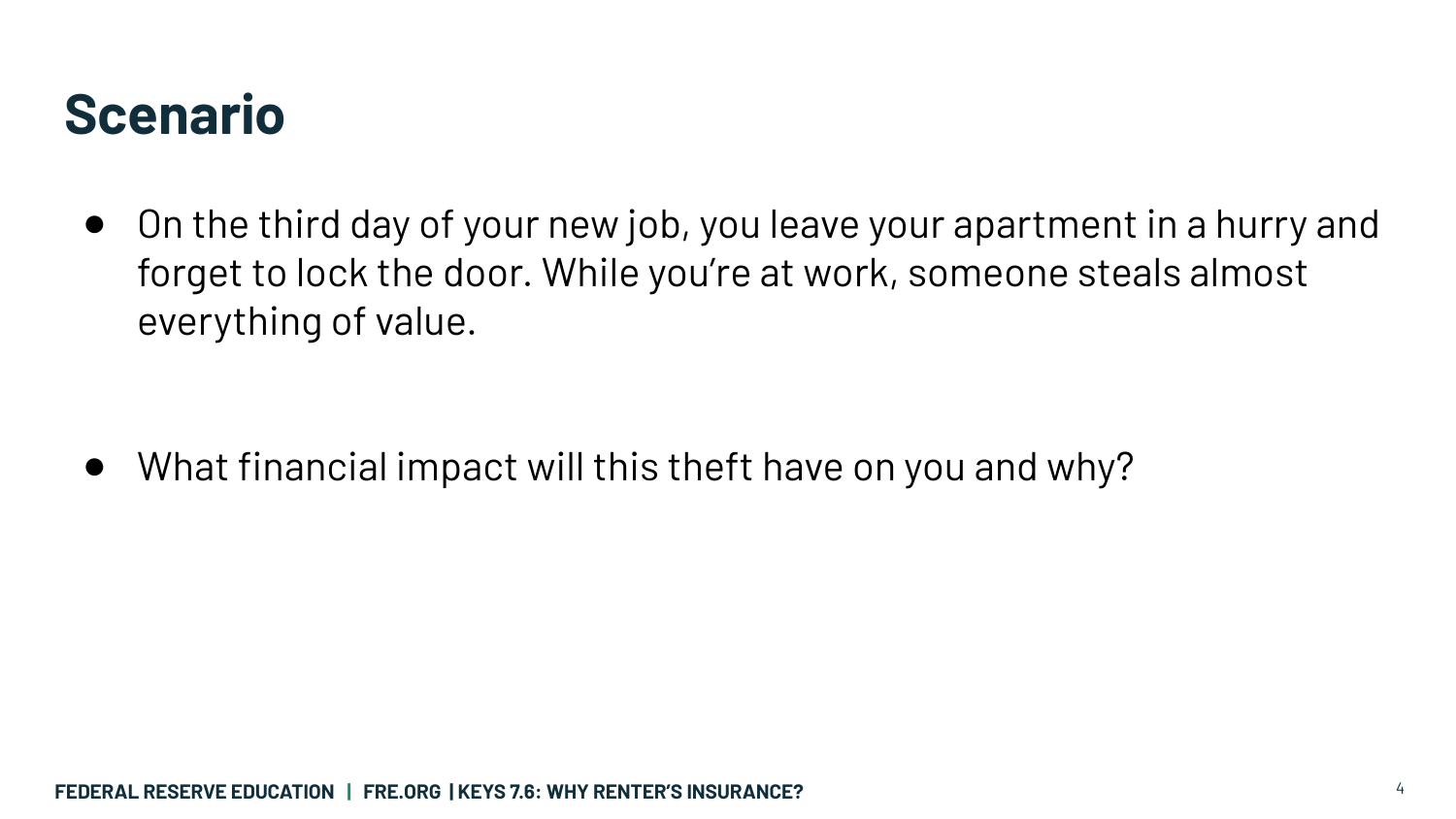

# Scenario
On the third day of your new job, you leave your apartment in a hurry and forget to lock the door. While you’re at work, someone steals almost everything of value.

What financial impact will this theft have on you and why?